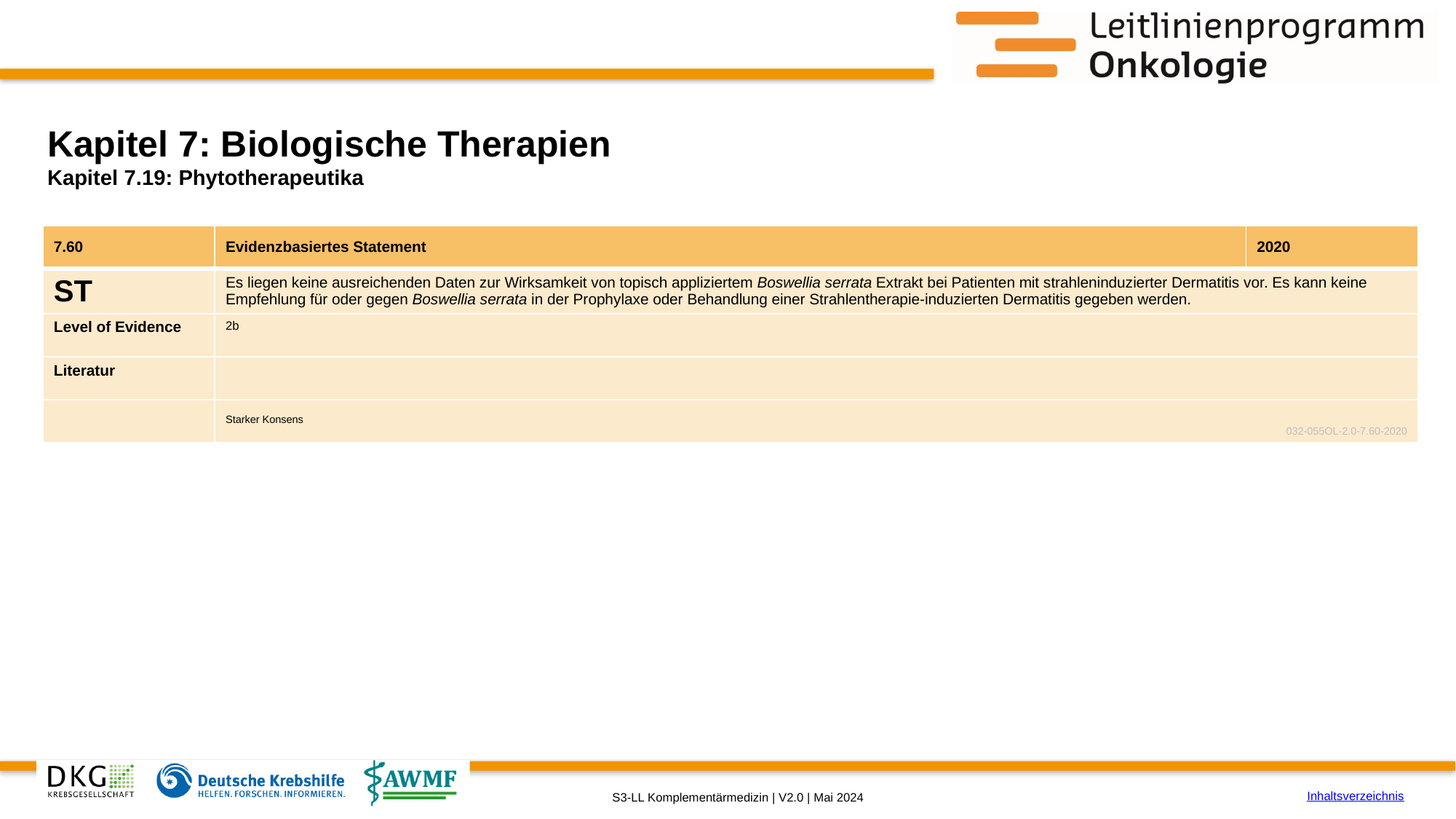

# Kapitel 7: Biologische Therapien
Kapitel 7.19: Phytotherapeutika
| 7.60 | Evidenzbasiertes Statement | 2020 |
| --- | --- | --- |
| ST | Es liegen keine ausreichenden Daten zur Wirksamkeit von topisch appliziertem Boswellia serrata Extrakt bei Patienten mit strahleninduzierter Dermatitis vor. Es kann keine Empfehlung für oder gegen Boswellia serrata in der Prophylaxe oder Behandlung einer Strahlentherapie-induzierten Dermatitis gegeben werden. |  |
| Level of Evidence | 2b |  |
| Literatur |  |  |
|  | Starker Konsens 032-055OL-2.0-7.60-2020 |  |
Inhaltsverzeichnis
S3-LL Komplementärmedizin | V2.0 | Mai 2024